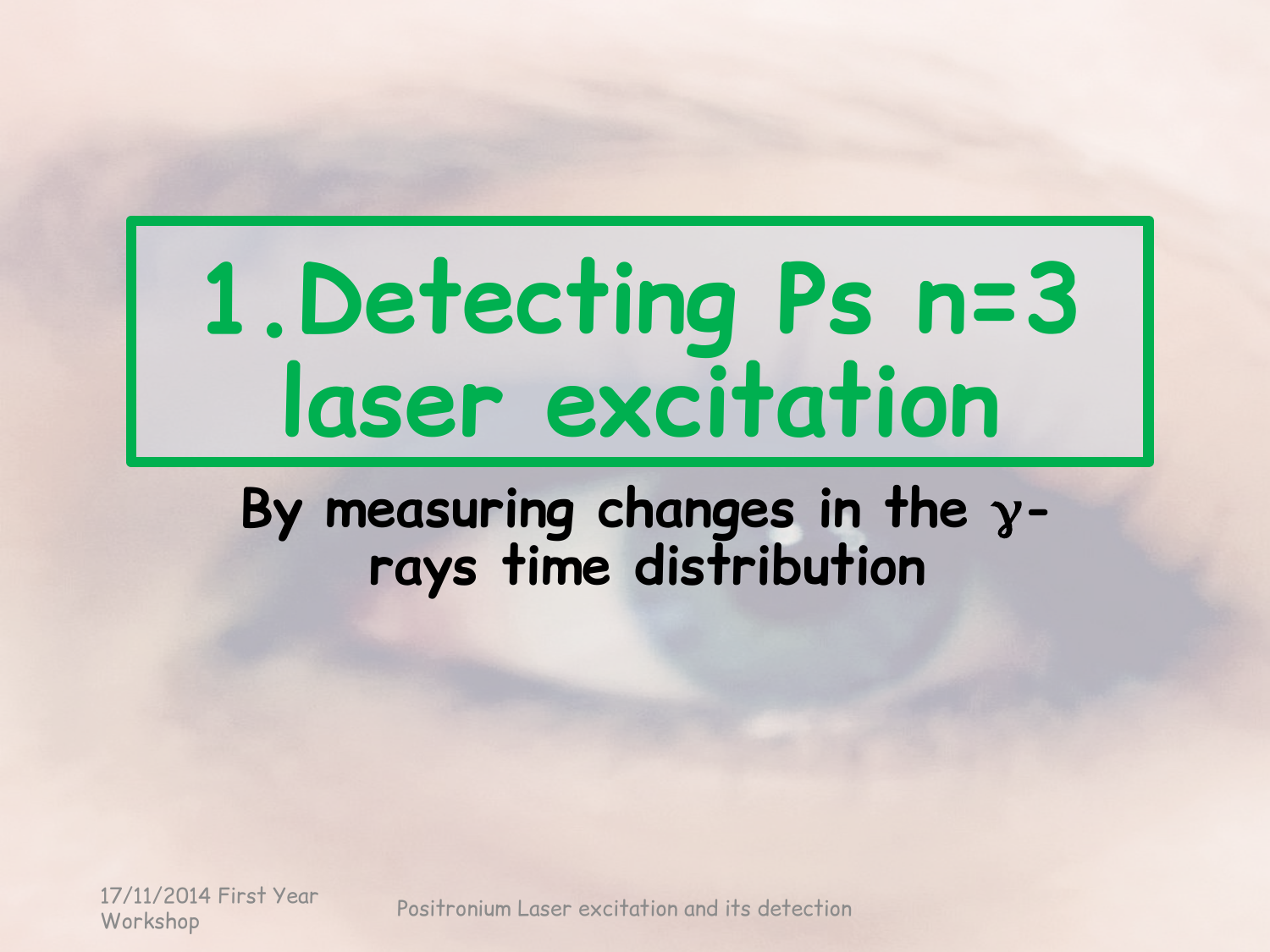

# 1.Detecting Ps n=3 laser excitation
By measuring changes in the γ-rays time distribution
17/11/2014 First Year Workshop
Positronium Laser excitation and its detection